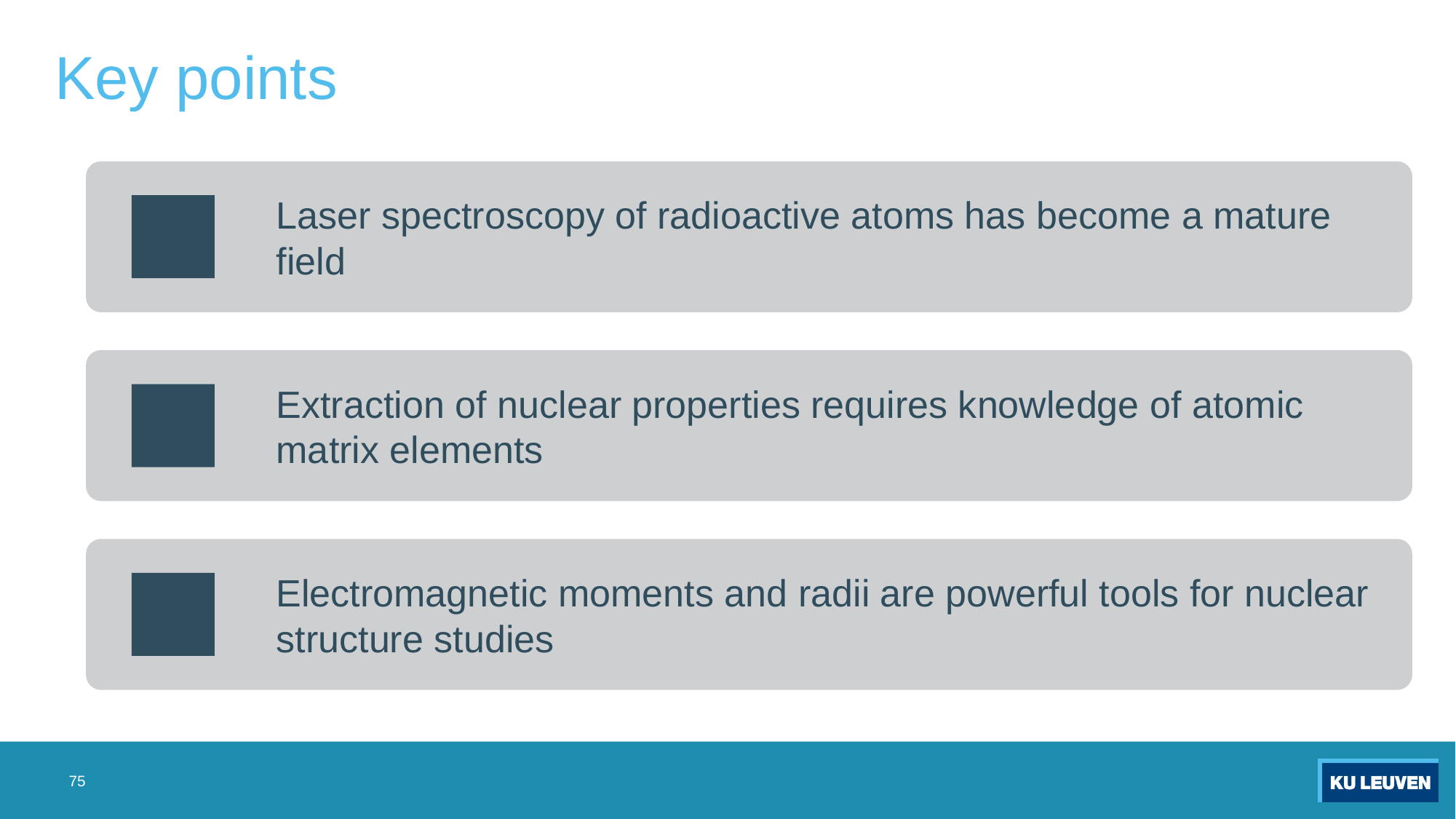

# Key points
Laser spectroscopy of radioactive atoms has become a mature field
Extraction of nuclear properties requires knowledge of atomic matrix elements
Electromagnetic moments and radii are powerful tools for nuclear structure studies
75